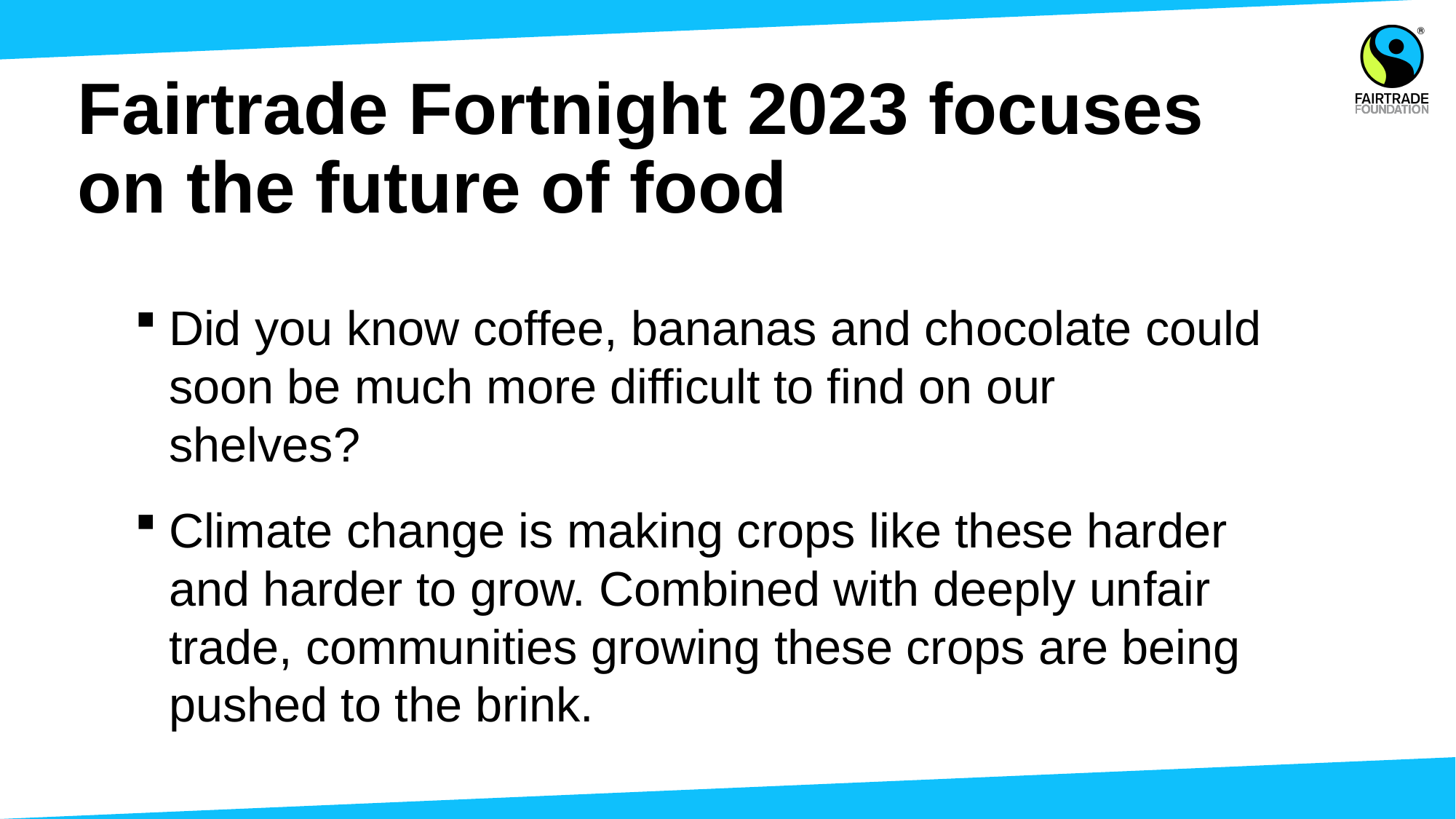

# Fairtrade Fortnight 2023 focuses on the future of food
Did you know coffee, bananas and chocolate could soon be much more difficult to find on our shelves?
Climate change is making crops like these harder and harder to grow. Combined with deeply unfair trade, communities growing these crops are being pushed to the brink.